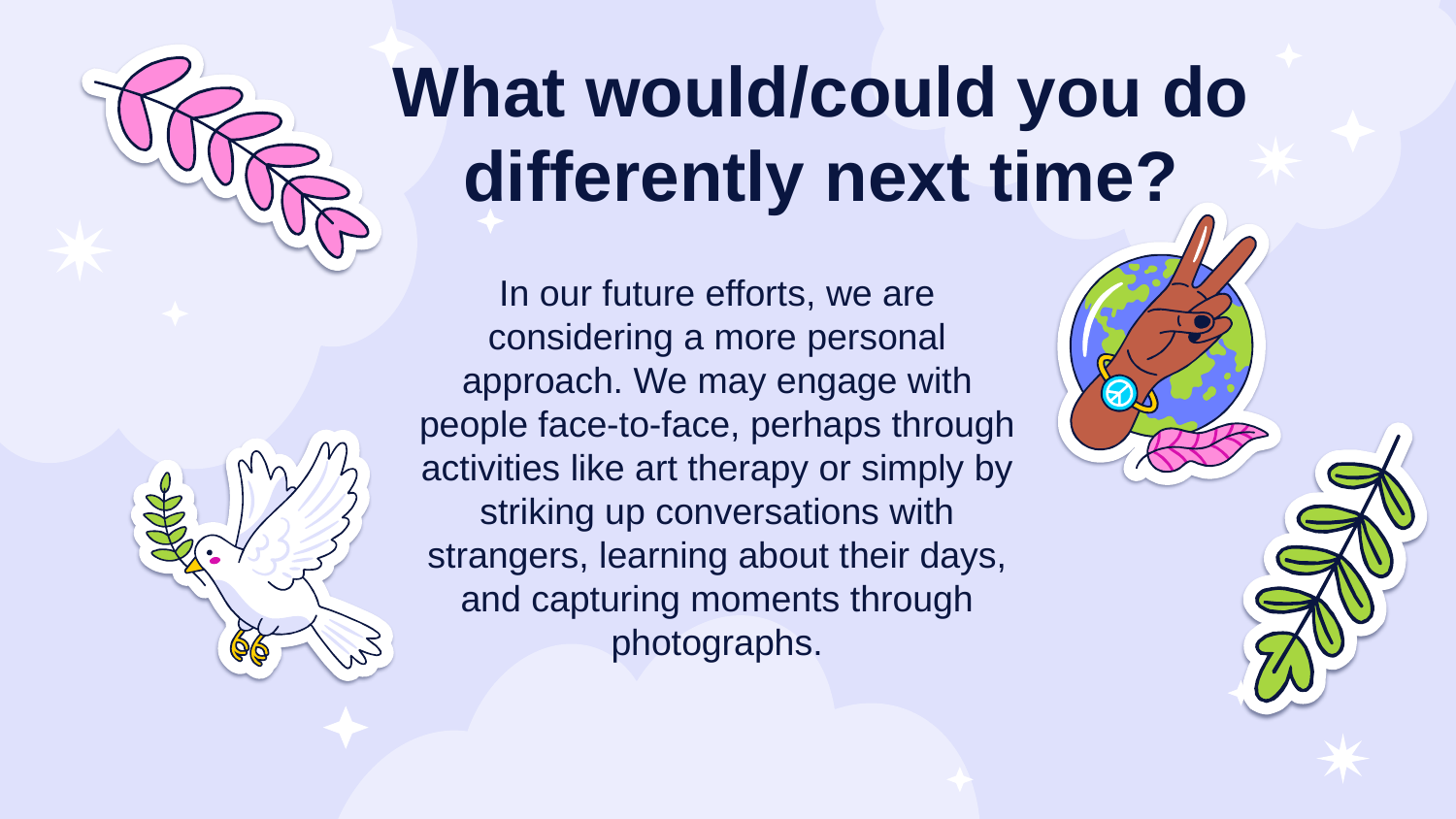

# What would/could you do differently next time?

In our future efforts, we are considering a more personal approach. We may engage with people face-to-face, perhaps through activities like art therapy or simply by striking up conversations with strangers, learning about their days, and capturing moments through photographs.